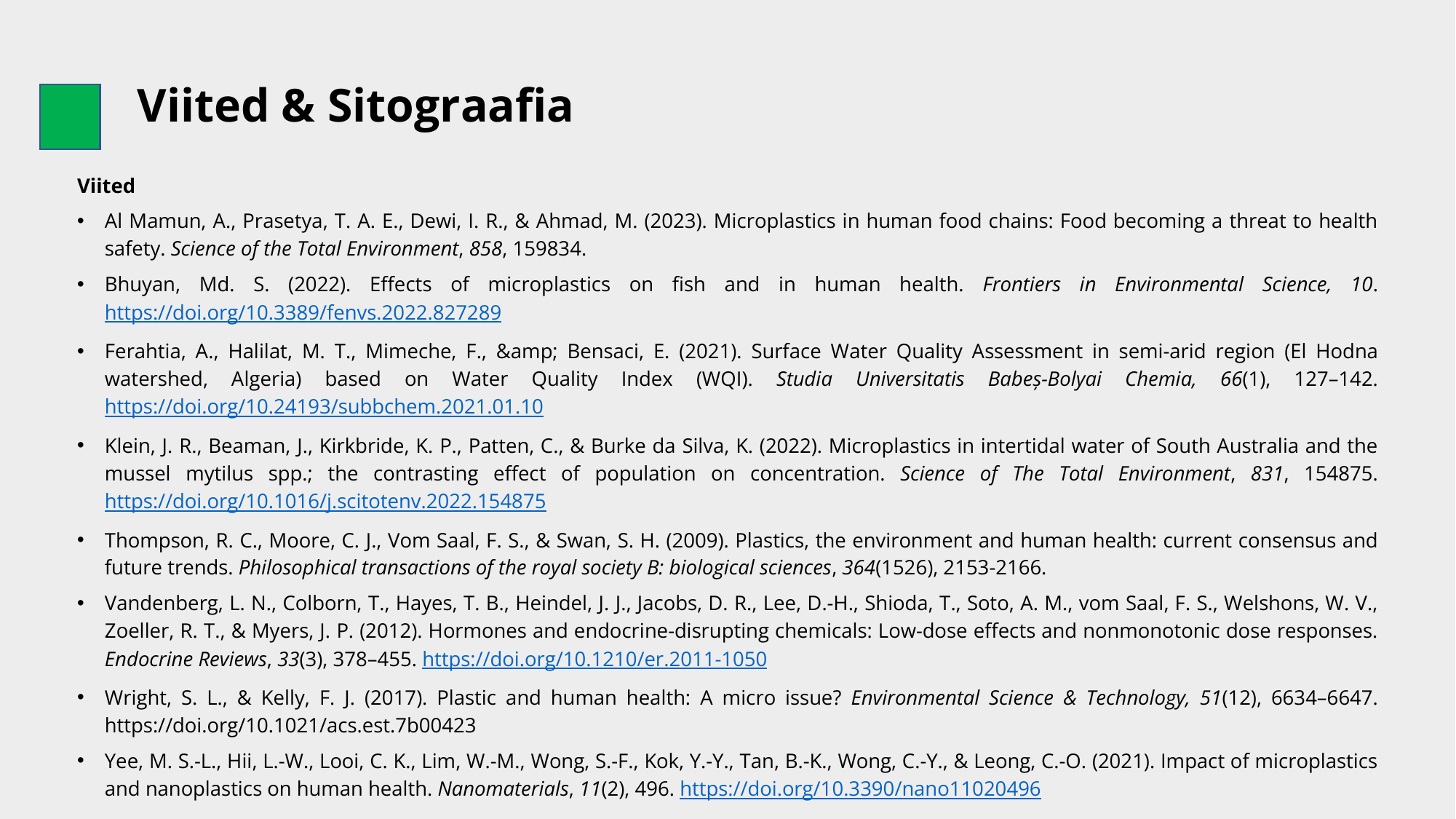

# Viited & Sitograafia
Viited
Al Mamun, A., Prasetya, T. A. E., Dewi, I. R., & Ahmad, M. (2023). Microplastics in human food chains: Food becoming a threat to health safety. Science of the Total Environment, 858, 159834.
Bhuyan, Md. S. (2022). Effects of microplastics on fish and in human health. Frontiers in Environmental Science, 10. https://doi.org/10.3389/fenvs.2022.827289
Ferahtia, A., Halilat, M. T., Mimeche, F., &amp; Bensaci, E. (2021). Surface Water Quality Assessment in semi-arid region (El Hodna watershed, Algeria) based on Water Quality Index (WQI). Studia Universitatis Babeș-Bolyai Chemia, 66(1), 127–142. https://doi.org/10.24193/subbchem.2021.01.10
Klein, J. R., Beaman, J., Kirkbride, K. P., Patten, C., & Burke da Silva, K. (2022). Microplastics in intertidal water of South Australia and the mussel mytilus spp.; the contrasting effect of population on concentration. Science of The Total Environment, 831, 154875. https://doi.org/10.1016/j.scitotenv.2022.154875
Thompson, R. C., Moore, C. J., Vom Saal, F. S., & Swan, S. H. (2009). Plastics, the environment and human health: current consensus and future trends. Philosophical transactions of the royal society B: biological sciences, 364(1526), 2153-2166.
Vandenberg, L. N., Colborn, T., Hayes, T. B., Heindel, J. J., Jacobs, D. R., Lee, D.-H., Shioda, T., Soto, A. M., vom Saal, F. S., Welshons, W. V., Zoeller, R. T., & Myers, J. P. (2012). Hormones and endocrine-disrupting chemicals: Low-dose effects and nonmonotonic dose responses. Endocrine Reviews, 33(3), 378–455. https://doi.org/10.1210/er.2011-1050
Wright, S. L., & Kelly, F. J. (2017). Plastic and human health: A micro issue? Environmental Science & Technology, 51(12), 6634–6647. https://doi.org/10.1021/acs.est.7b00423
Yee, M. S.-L., Hii, L.-W., Looi, C. K., Lim, W.-M., Wong, S.-F., Kok, Y.-Y., Tan, B.-K., Wong, C.-Y., & Leong, C.-O. (2021). Impact of microplastics and nanoplastics on human health. Nanomaterials, 11(2), 496. https://doi.org/10.3390/nano11020496